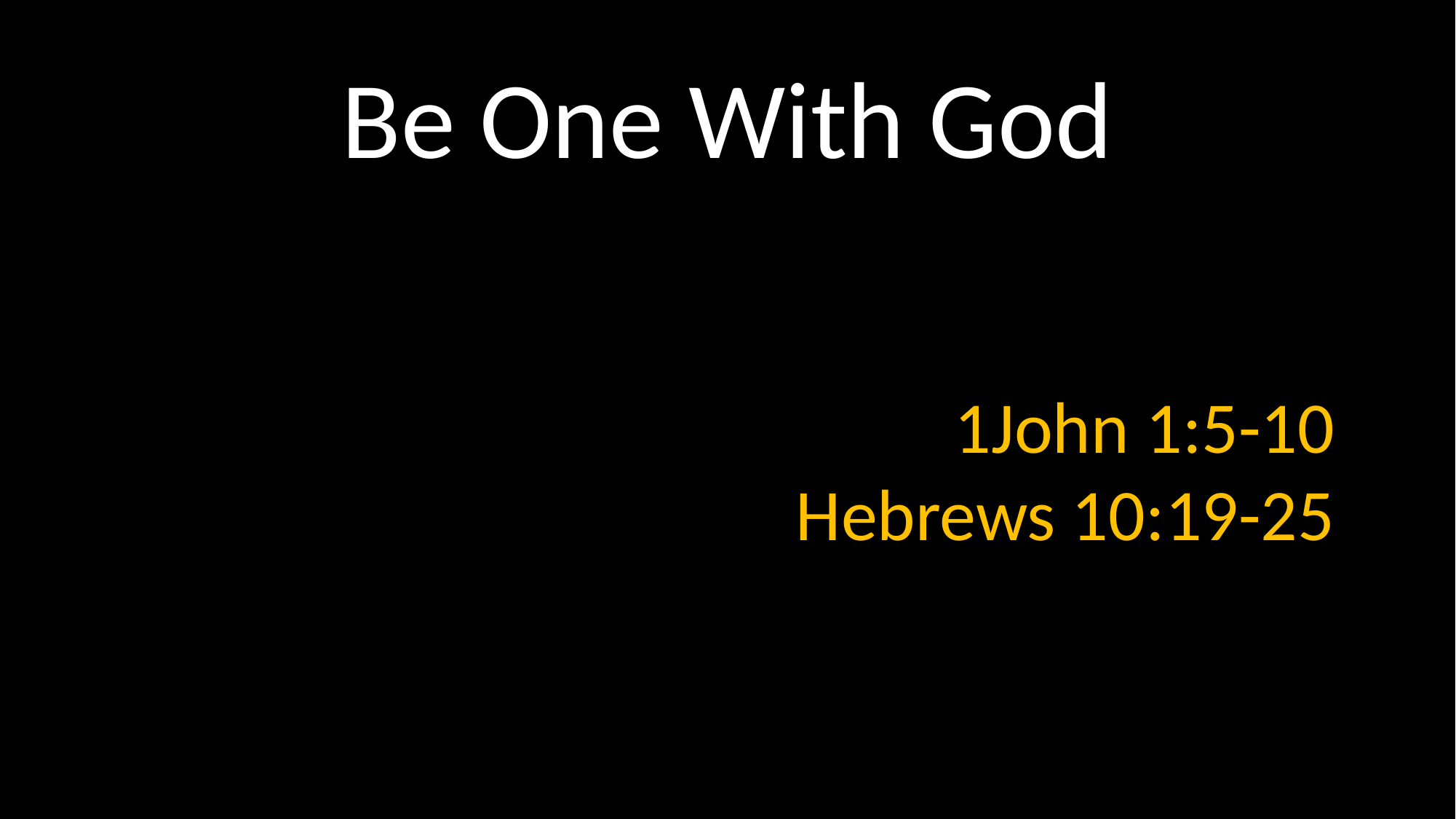

# Be One With God
1John 1:5-10
Hebrews 10:19-25